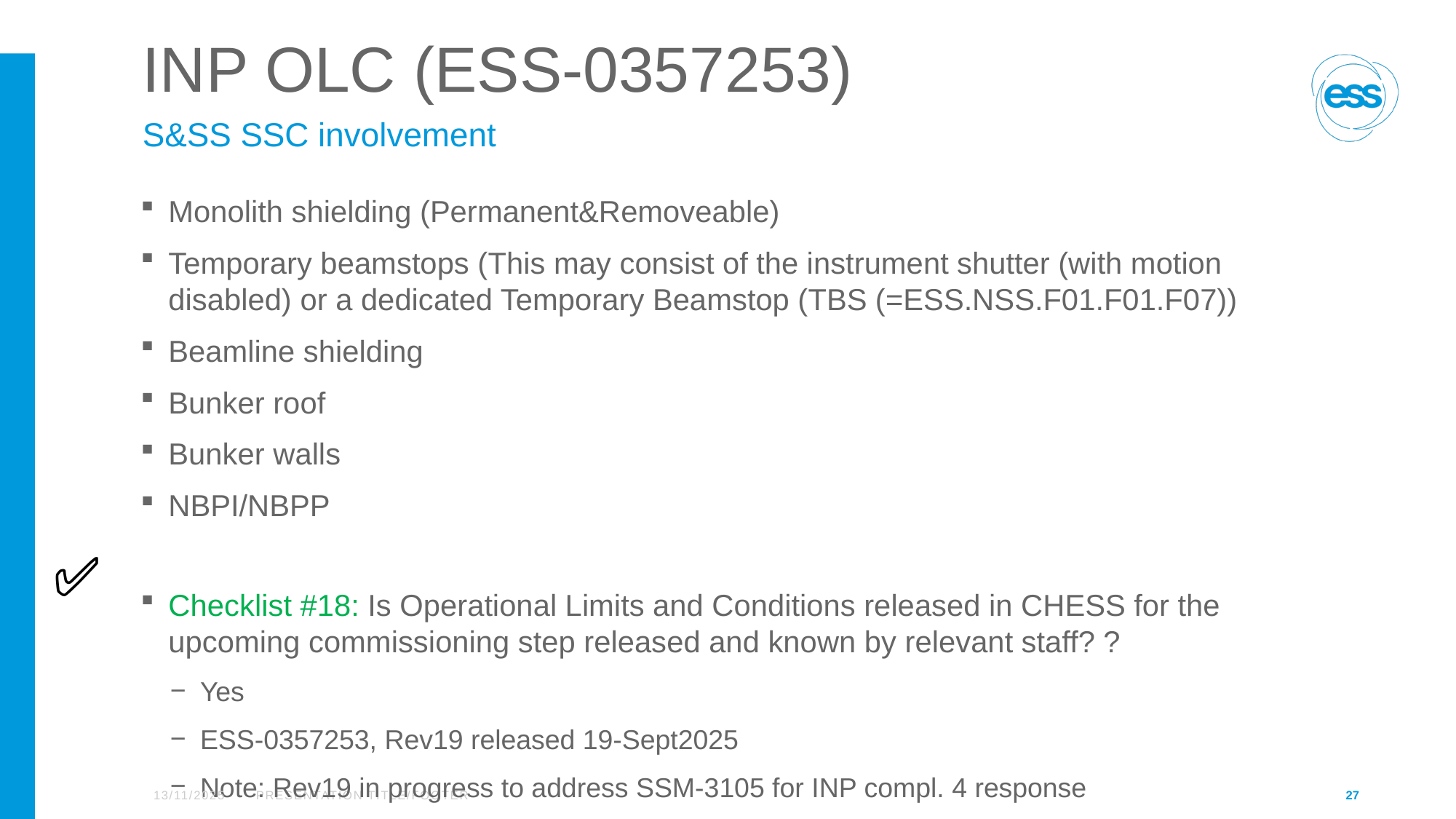

# INP OLC (ESS-0357253)
S&SS SSC involvement
Monolith shielding (Permanent&Removeable)
Temporary beamstops (This may consist of the instrument shutter (with motion disabled) or a dedicated Temporary Beamstop (TBS (=ESS.NSS.F01.F01.F07))
Beamline shielding
Bunker roof
Bunker walls
NBPI/NBPP

Checklist #18: Is Operational Limits and Conditions released in CHESS for the upcoming commissioning step released and known by relevant staff? ?
Yes
ESS-0357253, Rev19 released 19-Sept2025
Note: Rev19 in progress to address SSM-3105 for INP compl. 4 response

✅
13/11/2025
PRESENTATION TITLE/FOOTER
27